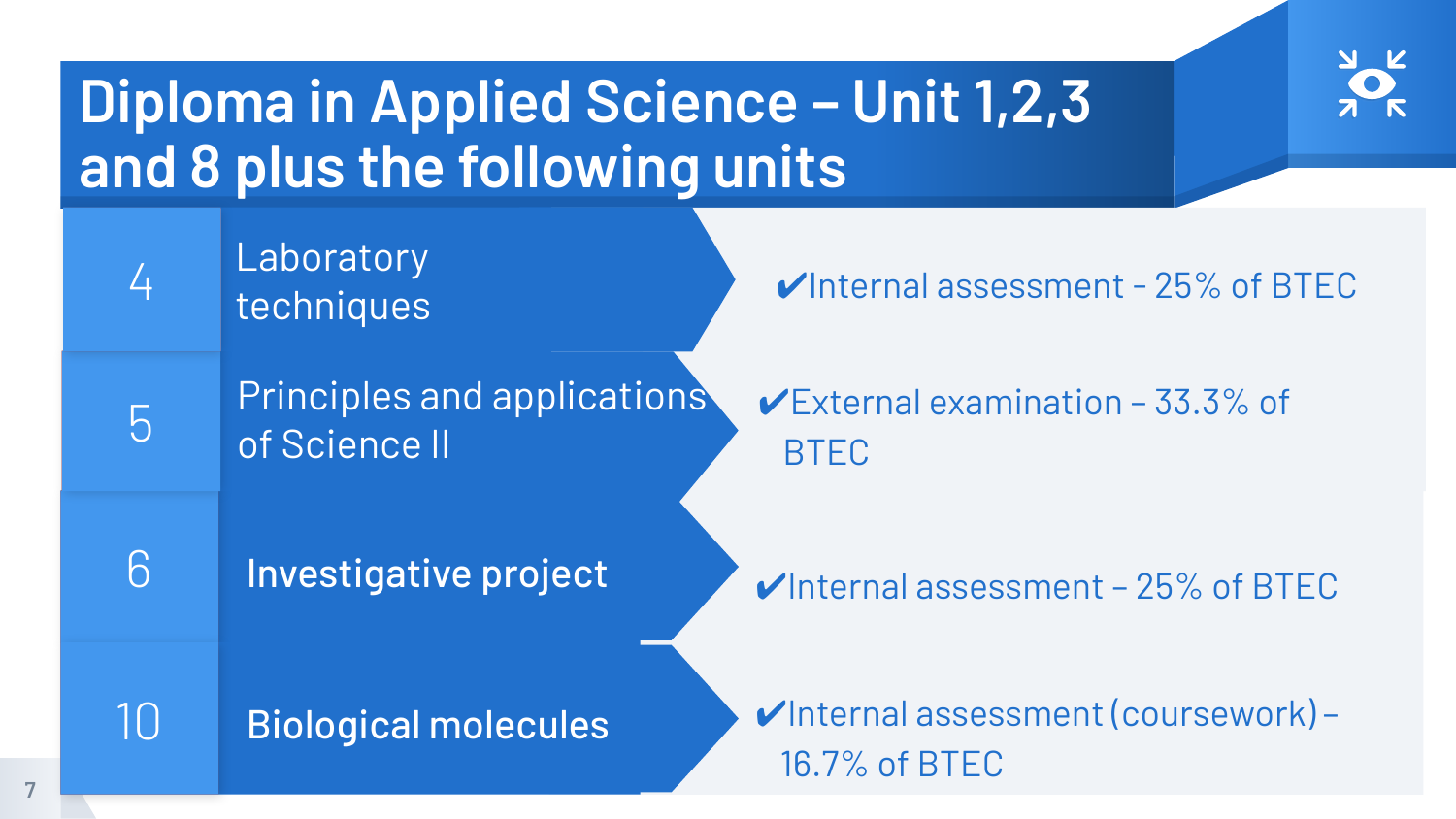

# Diploma in Applied Science – Unit 1,2,3 and 8 plus the following units

4
Laboratory techniques
Internal assessment - 25% of BTEC

External examination – 33.3% of BTEC

5

Principles and applications
of Science II

6

Internal assessment – 25% of BTEC
Investigative project

10

Internal assessment (coursework) – 16.7% of BTEC
Biological molecules
7